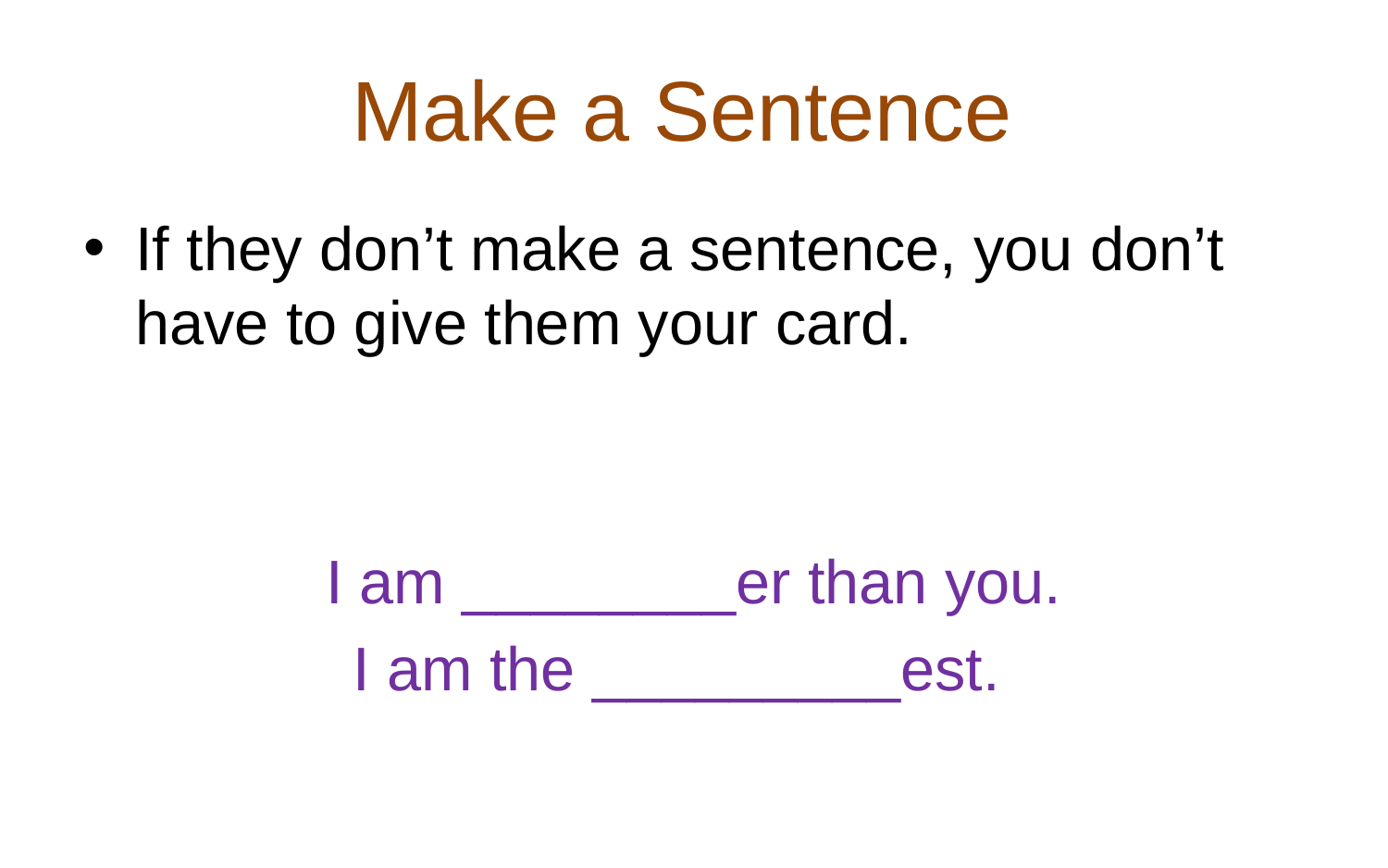

# Make a Sentence
If they don’t make a sentence, you don’t have to give them your card.

I am ________er than you.
I am the _________est.